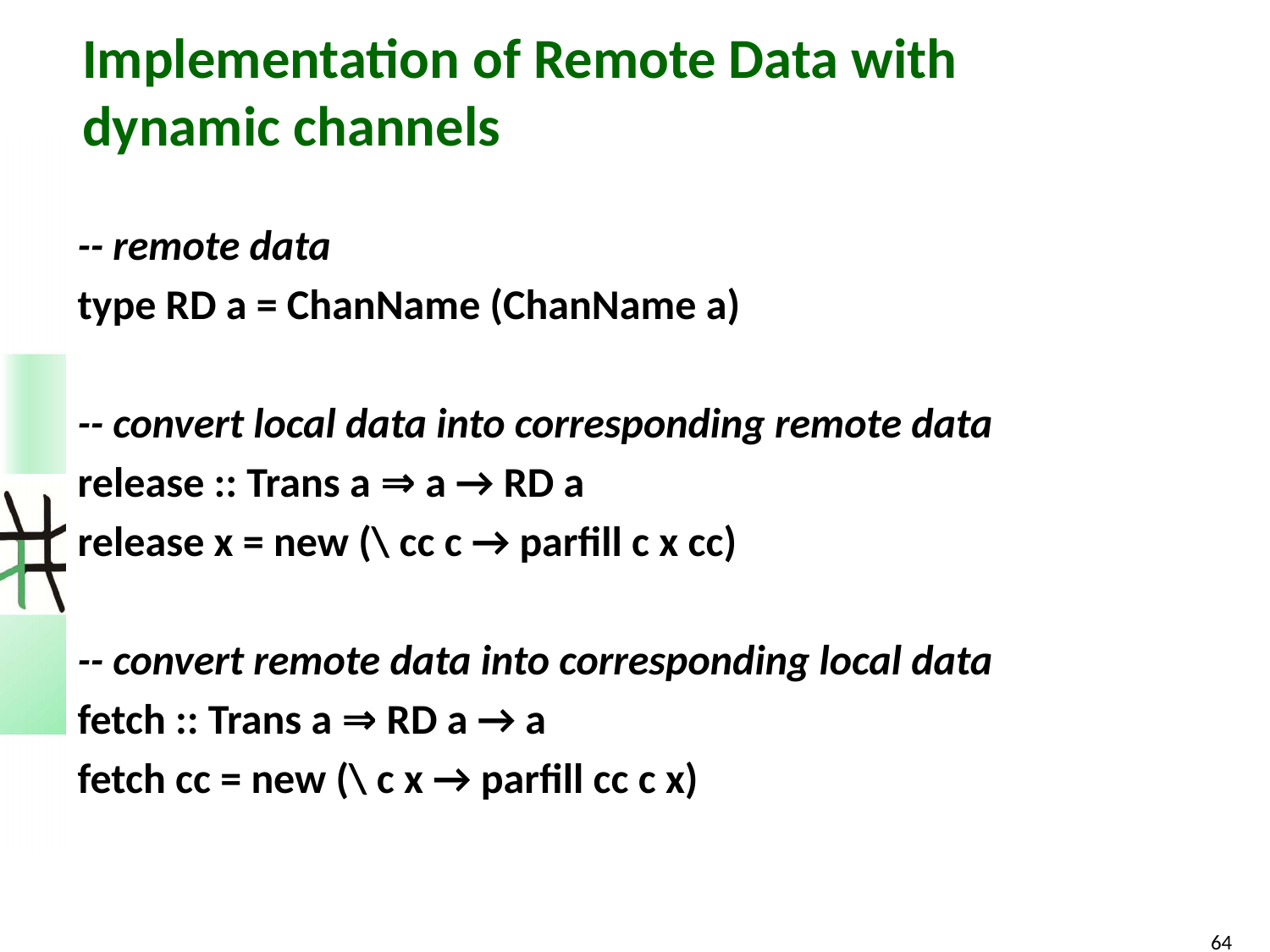

# Implementation of Remote Data with dynamic channels
-- remote data
type RD a = ChanName (ChanName a)

-- convert local data into corresponding remote data
release :: Trans a ⇒ a → RD a
release x = new (\ cc c → parfill c x cc)

-- convert remote data into corresponding local data
fetch :: Trans a ⇒ RD a → a
fetch cc = new (\ c x → parfill cc c x)
64